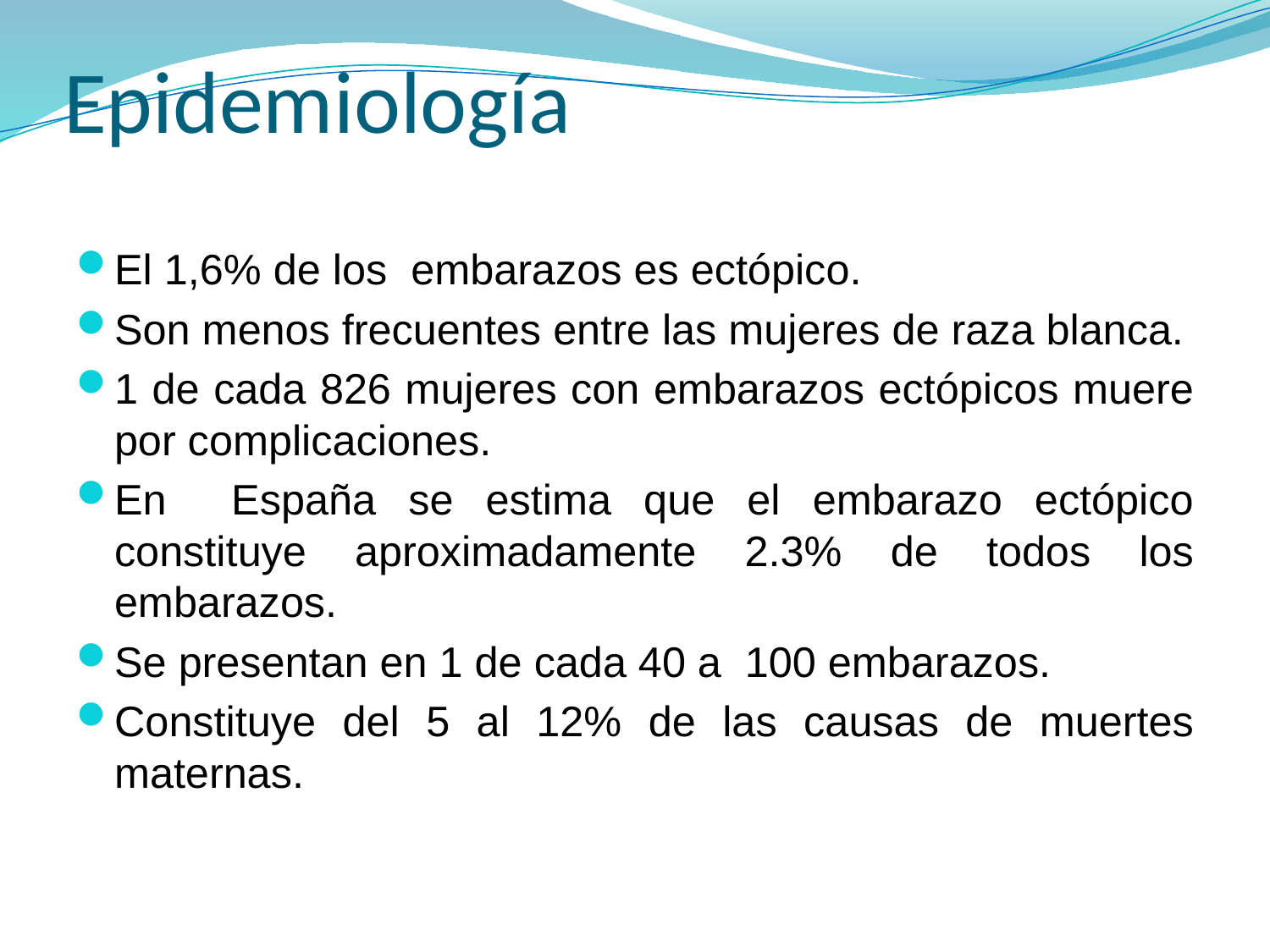

# Epidemiología
El 1,6% de los  embarazos es ectópico.
Son menos frecuentes entre las mujeres de raza blanca.
1 de cada 826 mujeres con embarazos ectópicos muere por complicaciones.
En  España se estima que el embarazo ectópico constituye aproximadamente 2.3% de todos los embarazos.
Se presentan en 1 de cada 40 a  100 embarazos.
Constituye del 5 al 12% de las causas de muertes maternas.